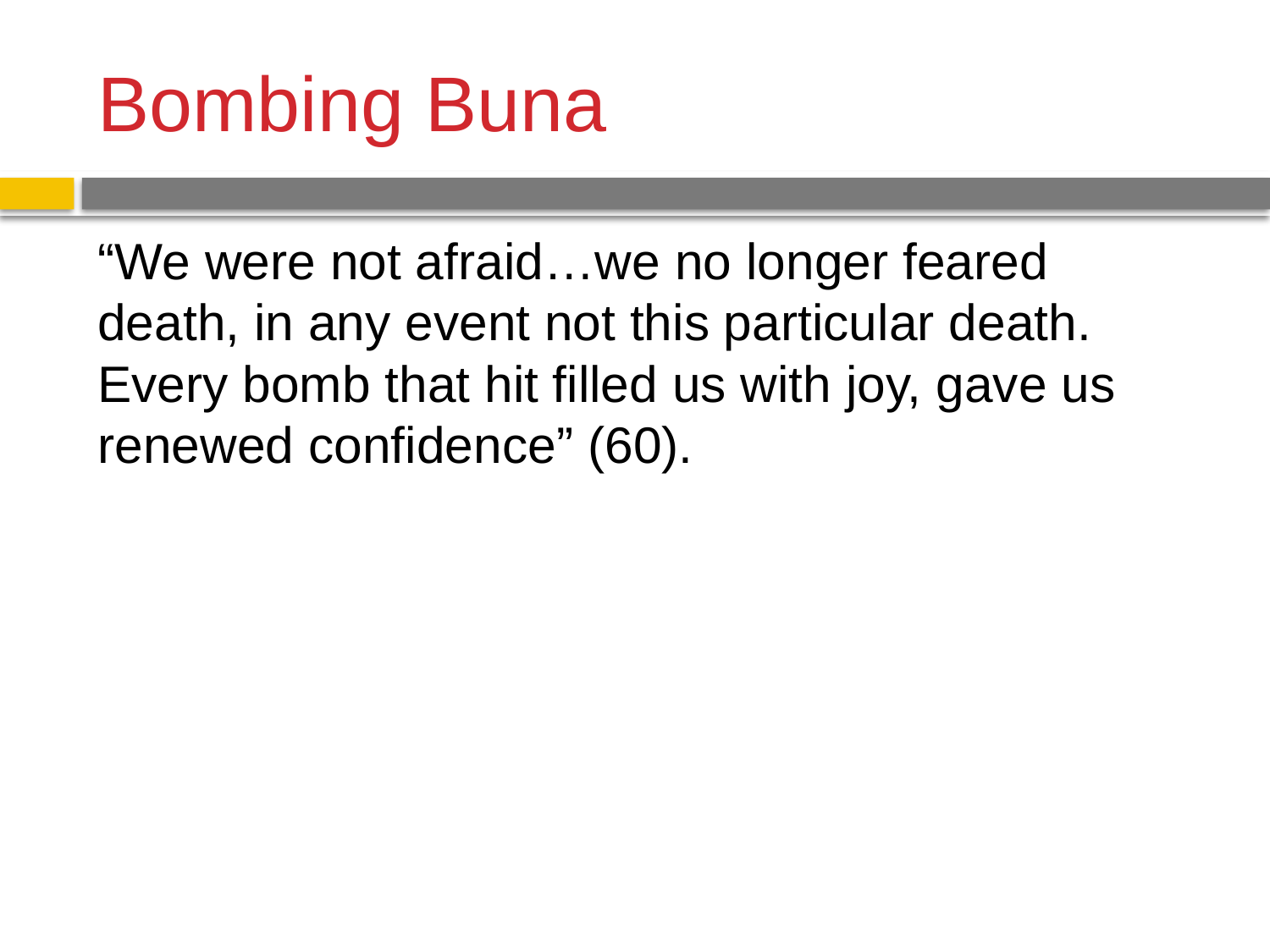

# Bombing Buna
“We were not afraid…we no longer feared death, in any event not this particular death.  Every bomb that hit filled us with joy, gave us renewed confidence” (60).